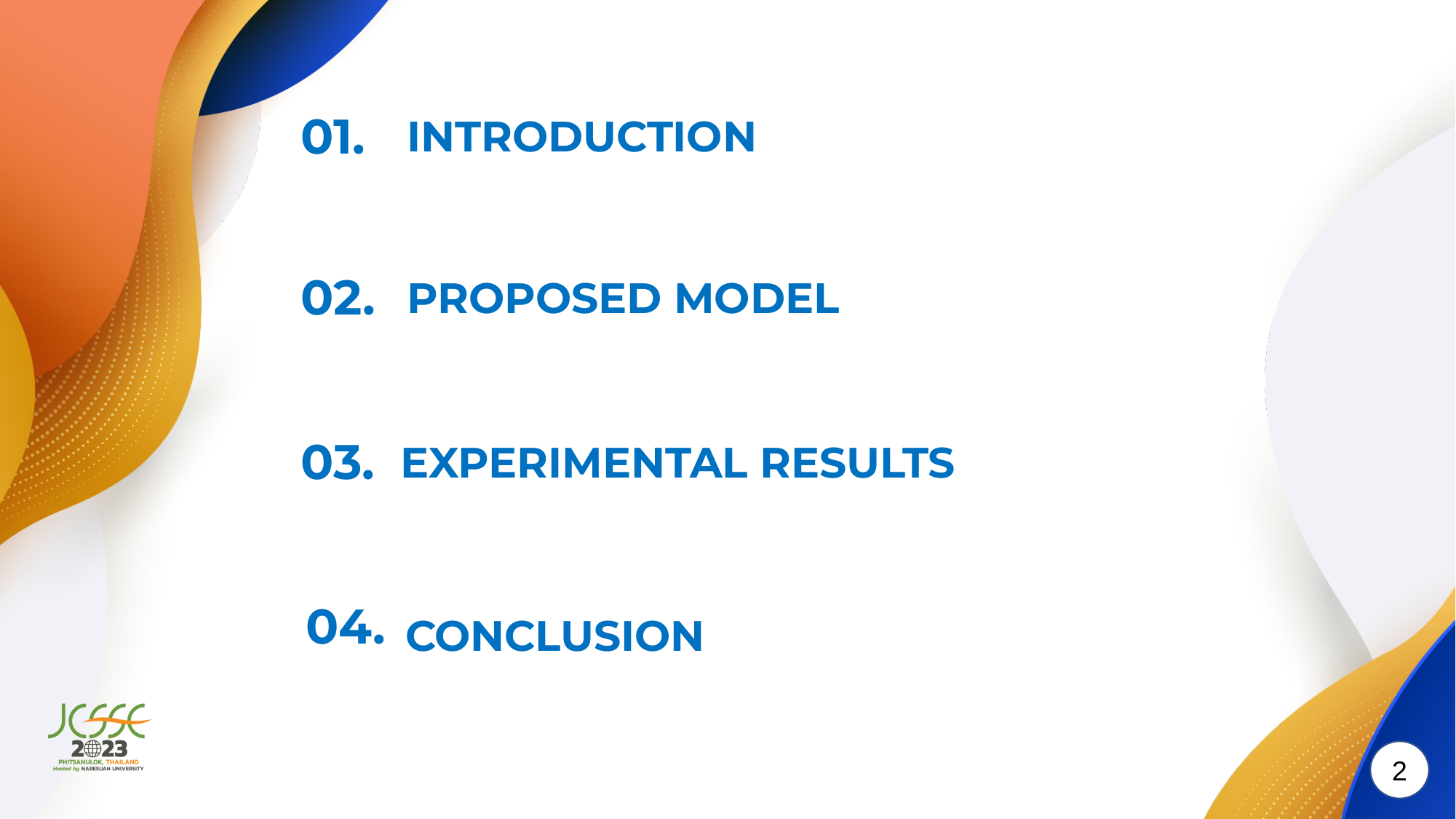

01.
Introduction
02.
Proposed model
03.
Experimental results
Conclusion
04.